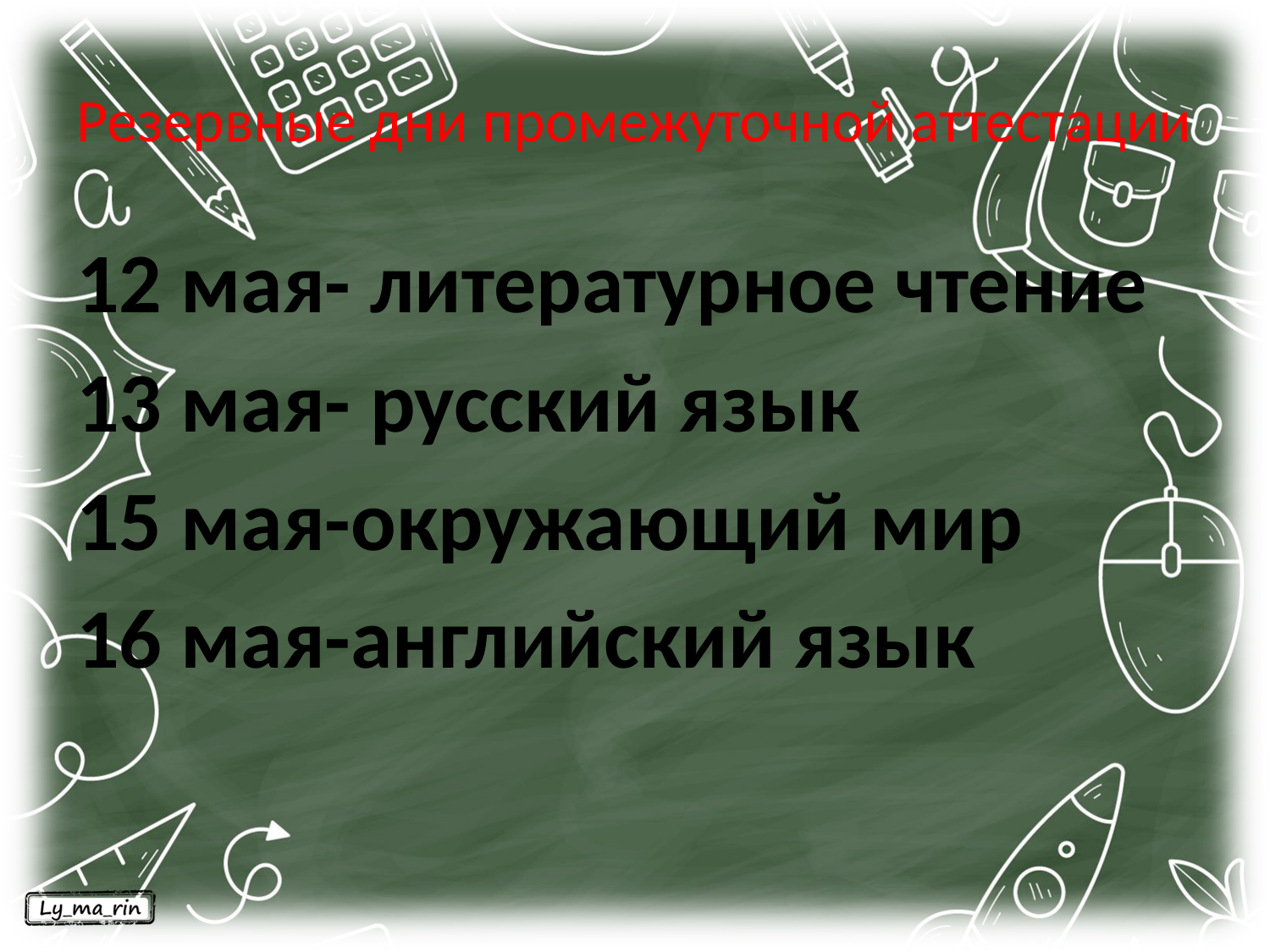

# Резервные дни промежуточной аттестации
12 мая- литературное чтение
13 мая- русский язык
15 мая-окружающий мир
16 мая-английский язык